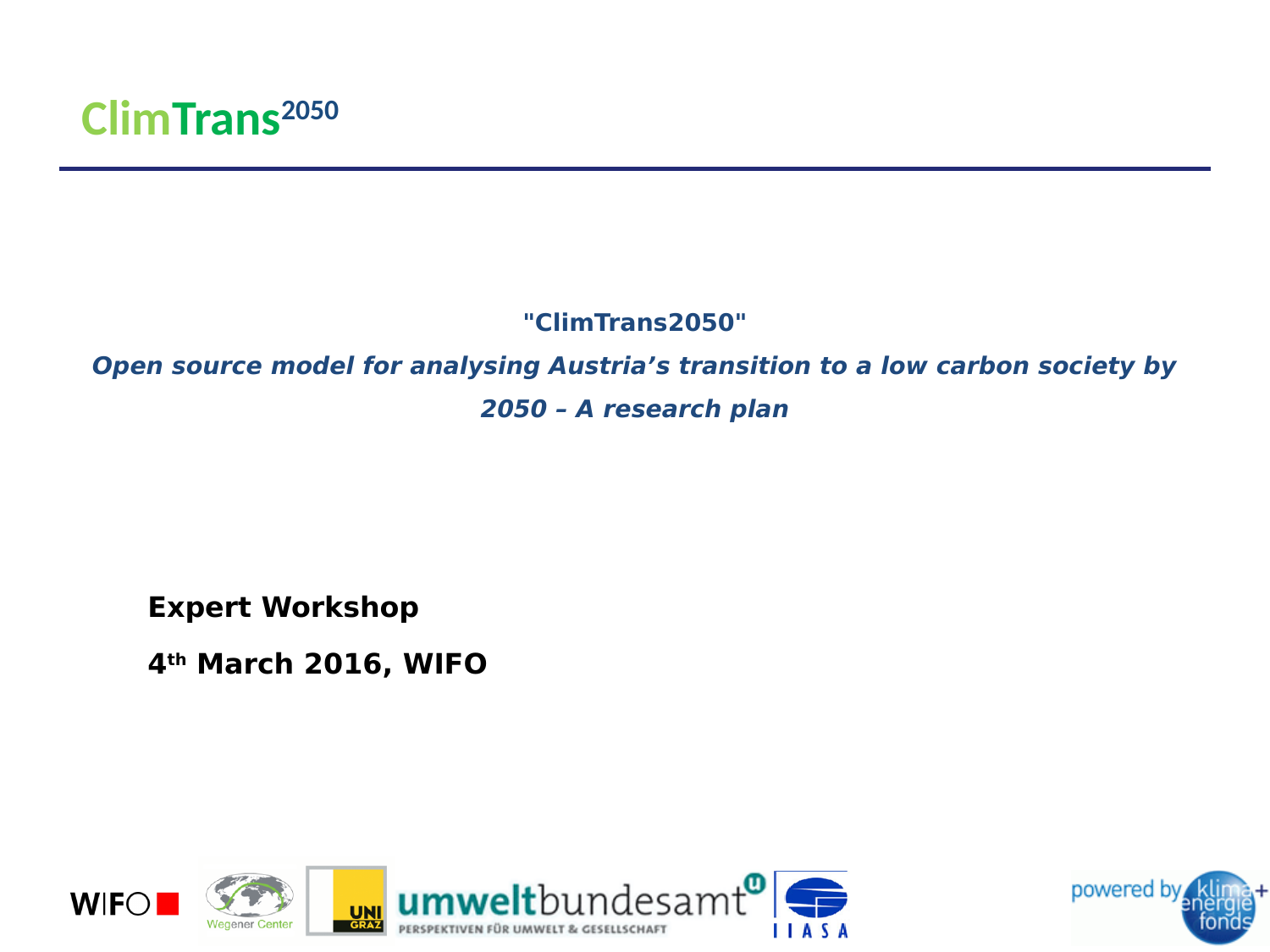

ClimTrans2050
# "ClimTrans2050" Open source model for analysing Austria’s transition to a low carbon society by 2050 – A research plan

Expert Workshop
4th March 2016, WIFO